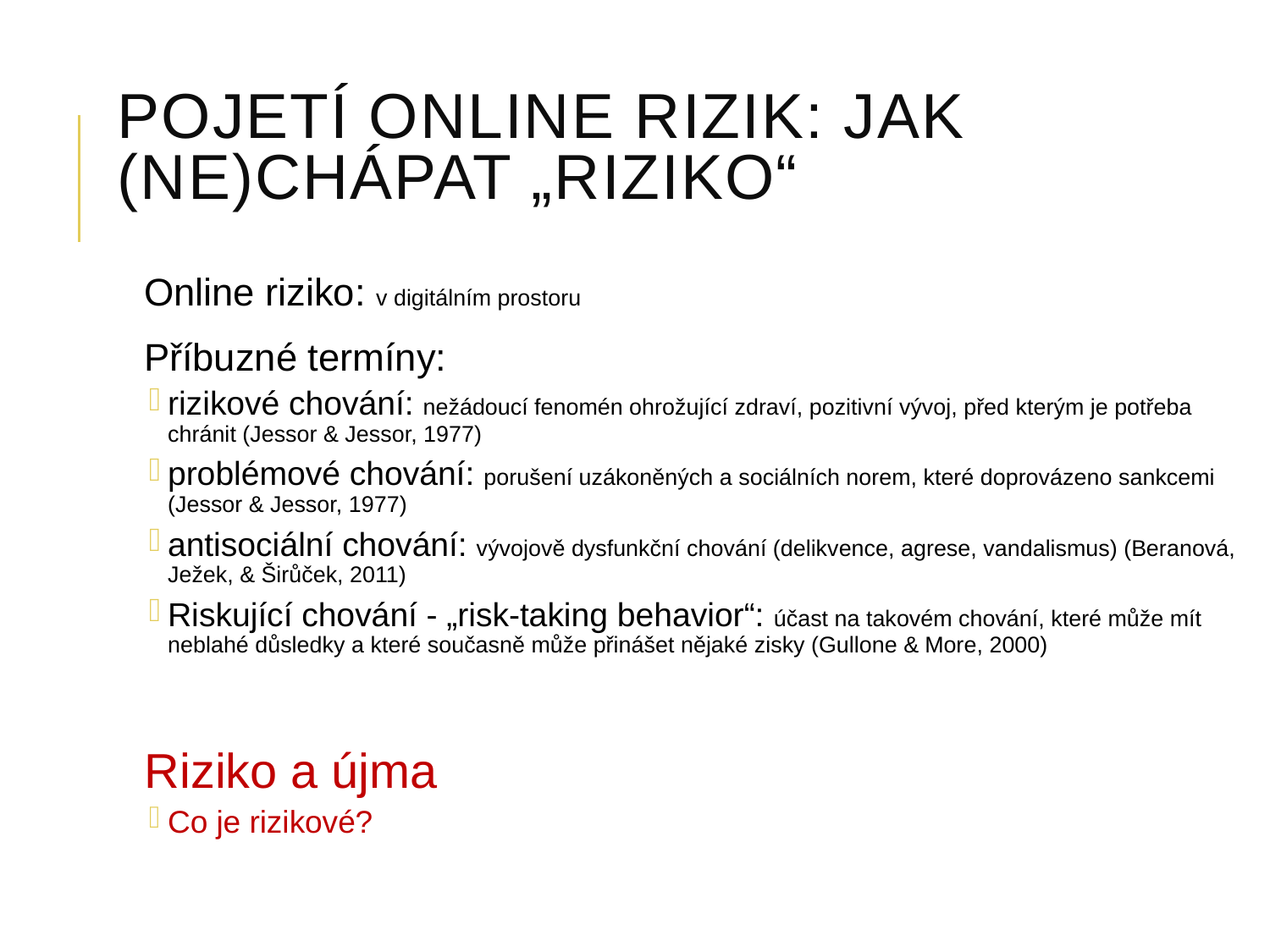

# Pojetí online rizik: jak (ne)chápat „riziko“
Online riziko: v digitálním prostoru
Příbuzné termíny:
rizikové chování: nežádoucí fenomén ohrožující zdraví, pozitivní vývoj, před kterým je potřeba chránit (Jessor & Jessor, 1977)
problémové chování: porušení uzákoněných a sociálních norem, které doprovázeno sankcemi (Jessor & Jessor, 1977)
antisociální chování: vývojově dysfunkční chování (delikvence, agrese, vandalismus) (Beranová, Ježek, & Širůček, 2011)
Riskující chování - „risk-taking behavior“: účast na takovém chování, které může mít neblahé důsledky a které současně může přinášet nějaké zisky (Gullone & More, 2000)

Riziko a újma
Co je rizikové?